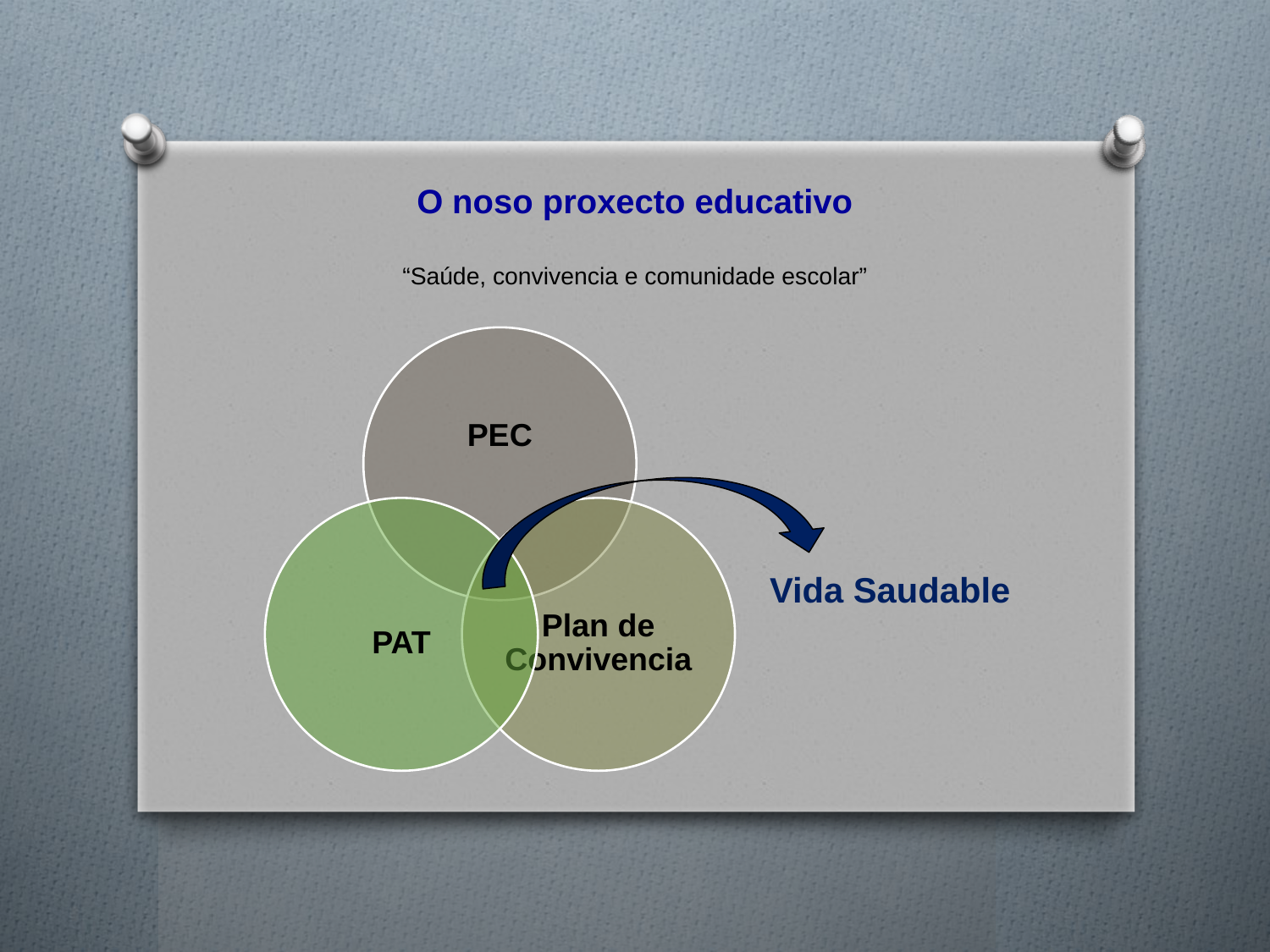

O noso proxecto educativo
“Saúde, convivencia e comunidade escolar”

PEC
Plan de Convivencia
PAT

Vida Saudable